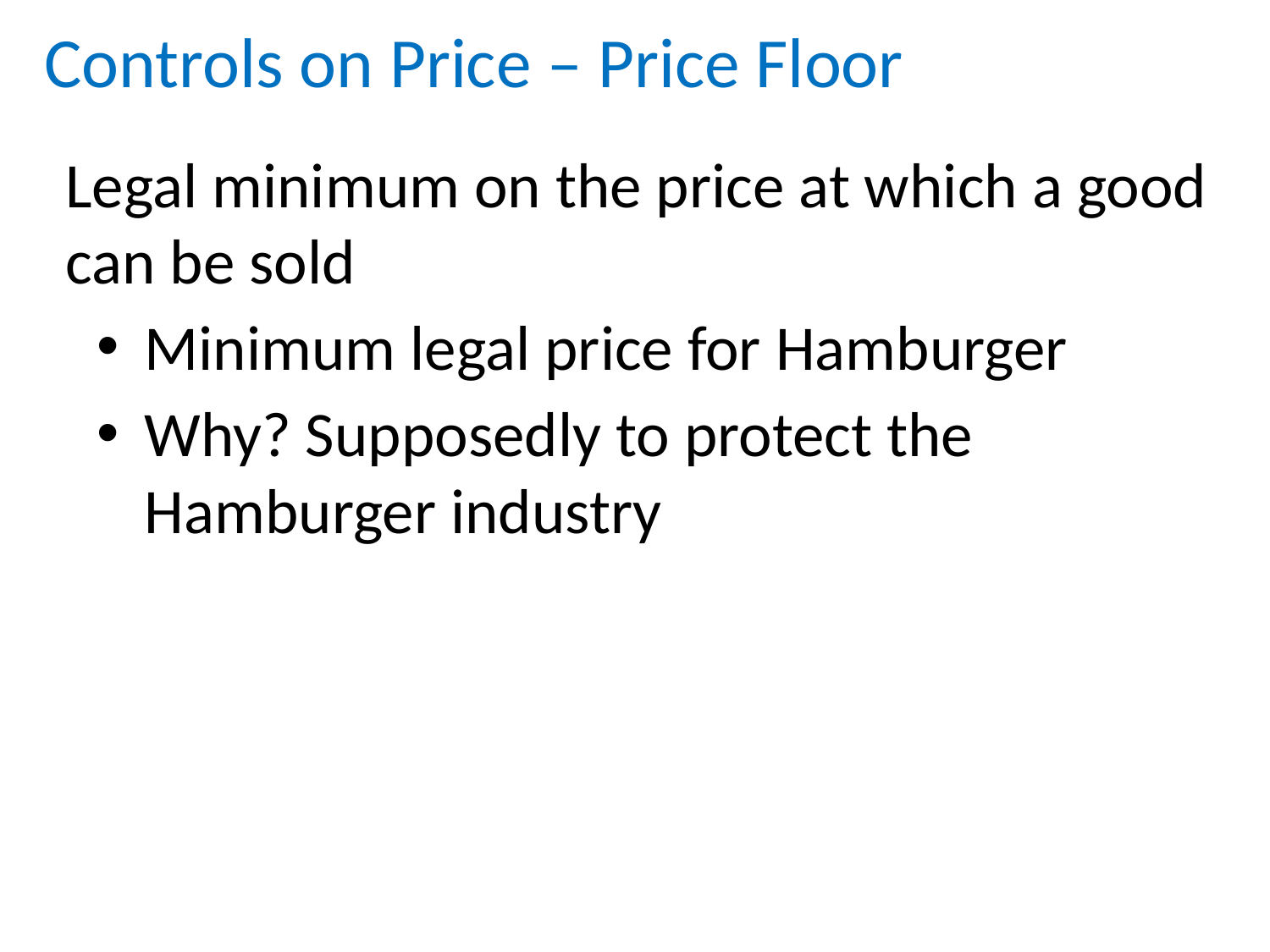

# Controls on Price – Price Floor
Legal minimum on the price at which a good can be sold
Minimum legal price for Hamburger
Why? Supposedly to protect the Hamburger industry